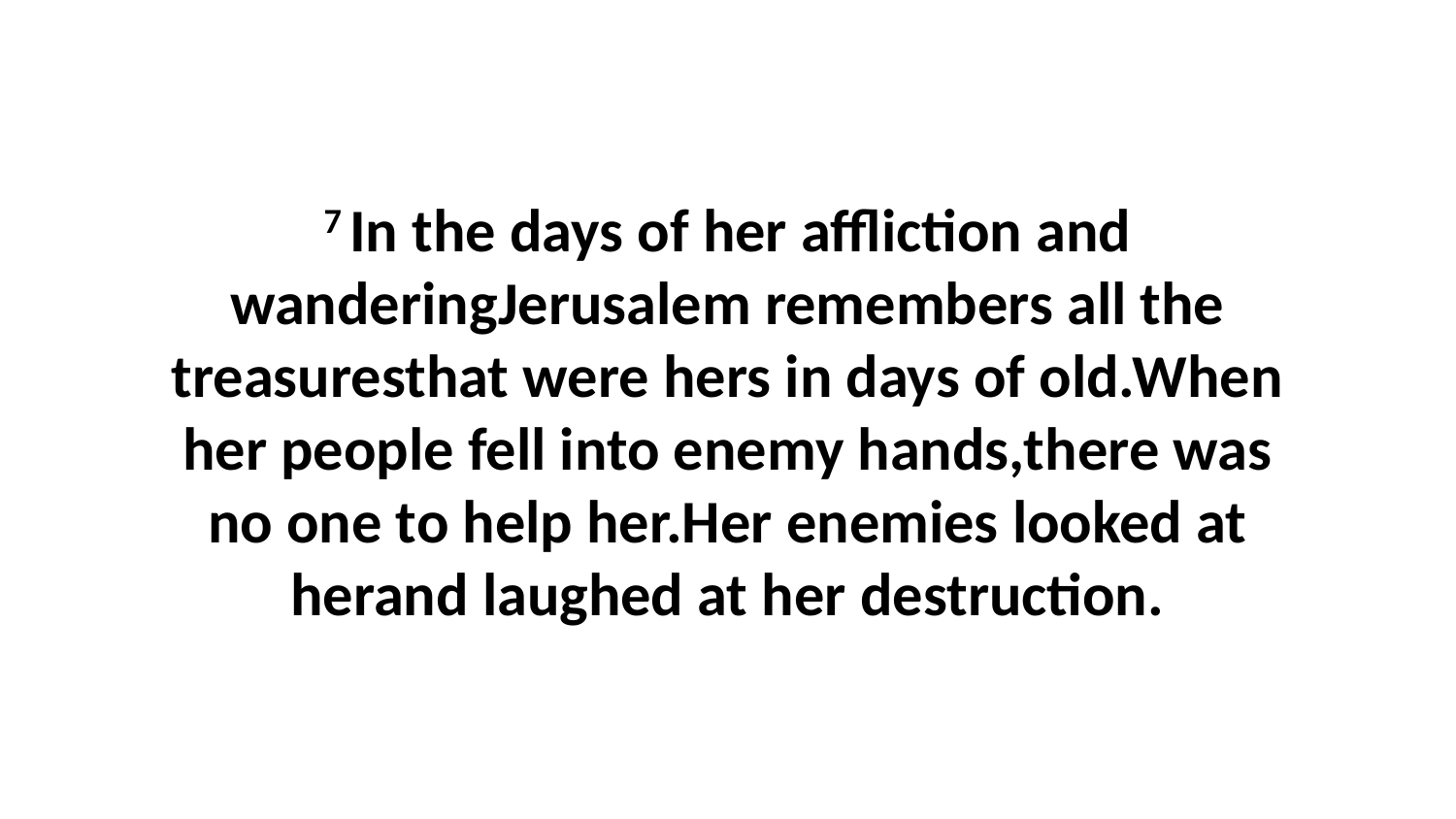

7 In the days of her affliction and wanderingJerusalem remembers all the treasuresthat were hers in days of old.When her people fell into enemy hands,there was no one to help her.Her enemies looked at herand laughed at her destruction.